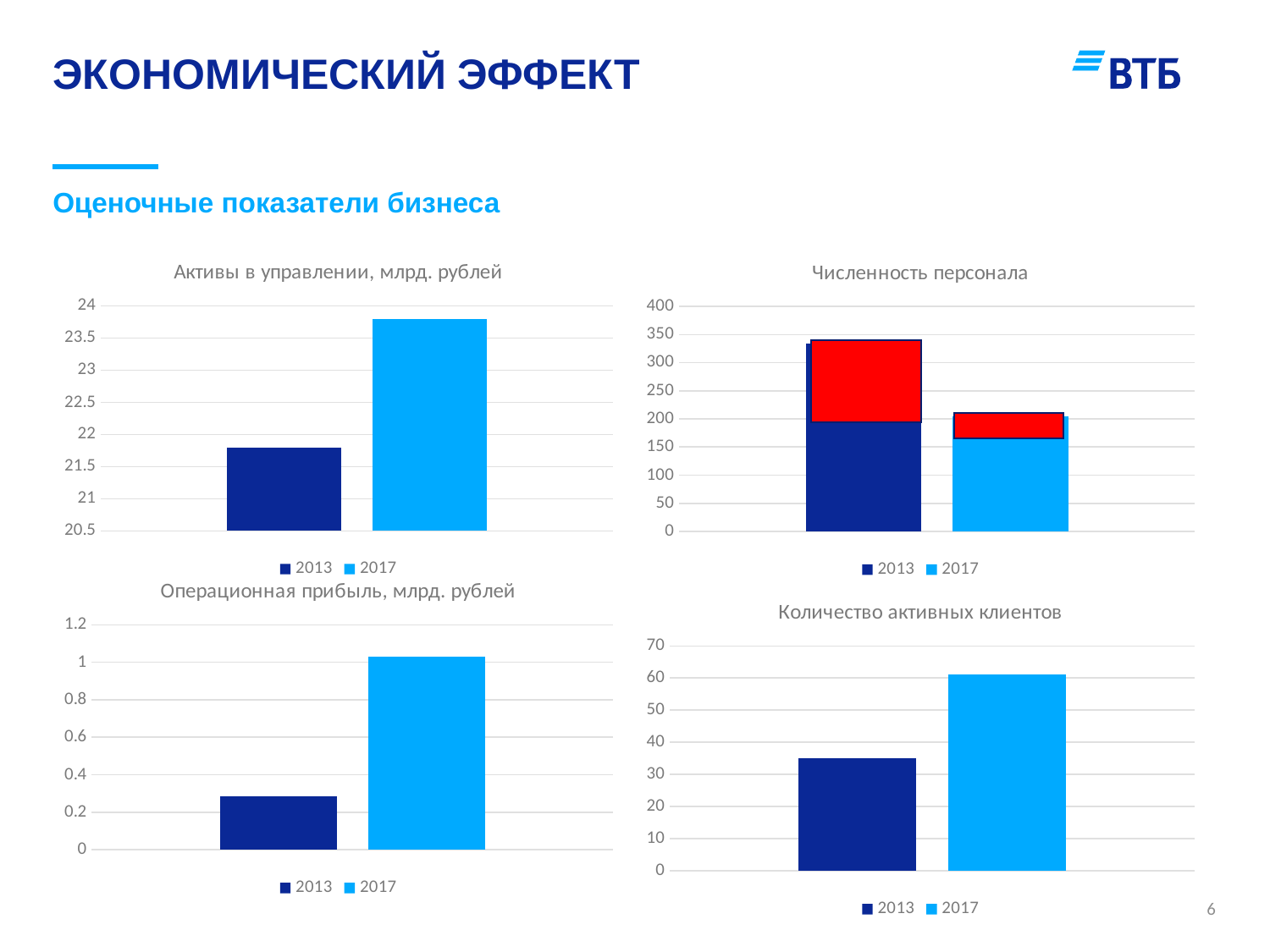

# Экономический эффект
Оценочные показатели бизнеса

### Chart: Активы в управлении, млрд. рублей

| Category | 2013 | 2017 |
|---|---|---|
| Активы в управлении | 21.8 | 23.8 |

### Chart: Численность персонала

| Category | 2013 | 2017 |
|---|---|---|
| Активы в управлении | 334.0 | 205.0 |

### Chart: Операционная прибыль, млрд. рублей

| Category | 2013 | 2017 |
|---|---|---|
| Активы в управлении | 0.283 | 1.032 |

### Chart: Количество активных клиентов

| Category | 2013 | 2017 |
|---|---|---|
| Активы в управлении | 35.0 | 61.0 |
6